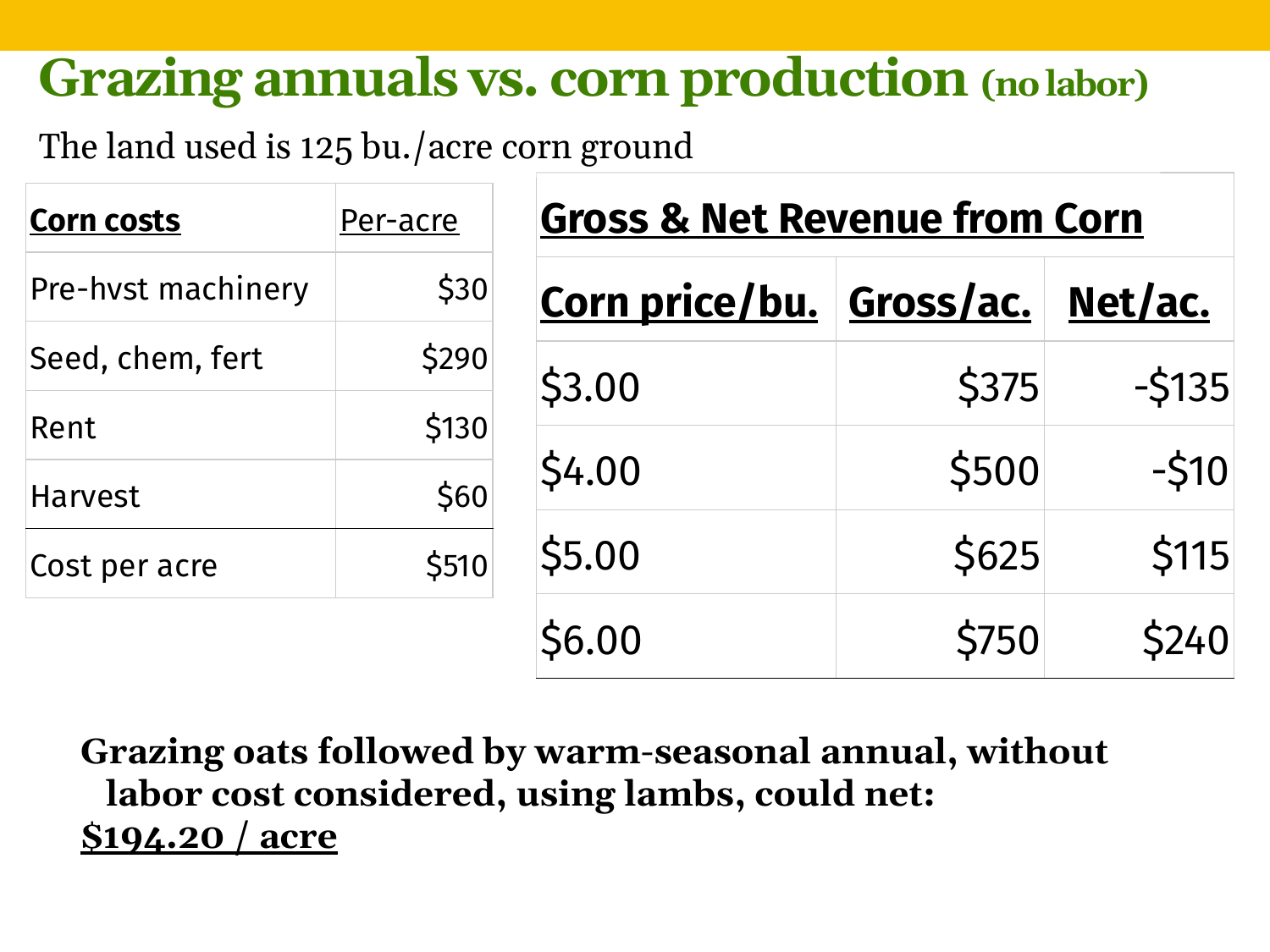

Grazing annuals vs. corn production (no labor)
The land used is 125 bu./acre corn ground

| Gross & Net Revenue from Corn |  |  |
| --- | --- | --- |
| Corn price/bu. | Gross/ac. | Net/ac. |
| $3.00 | $375 | -$135 |
| $4.00 | $500 | -$10 |
| $5.00 | $625 | $115 |
| $6.00 | $750 | $240 |
| Corn costs | Per-acre |
| --- | --- |
| Pre-hvst machinery | $30 |
| Seed, chem, fert | $290 |
| Rent | $130 |
| Harvest | $60 |
| Cost per acre | $510 |
Grazing oats followed by warm-seasonal annual, without labor cost considered, using lambs, could net:
$194.20 / acre